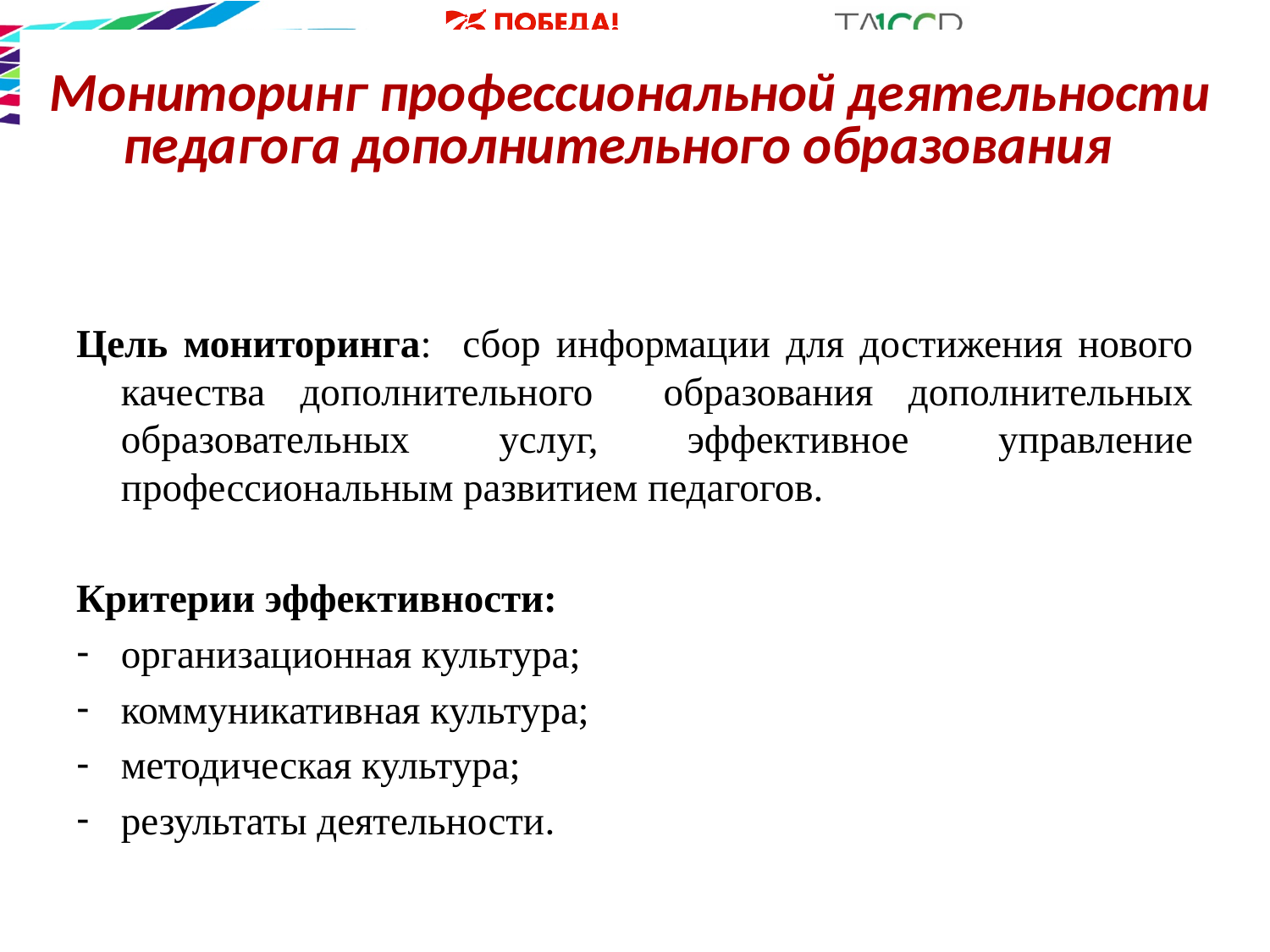

# Мониторинг профессиональной деятельности педагога дополнительного образования

Цель мониторинга:  сбор информации для достижения нового качества дополнительного  образования дополнительных образовательных услуг, эффективное управление профессиональным развитием педагогов.

Критерии эффективности:
организационная культура;
коммуникативная культура;
методическая культура;
результаты деятельности.